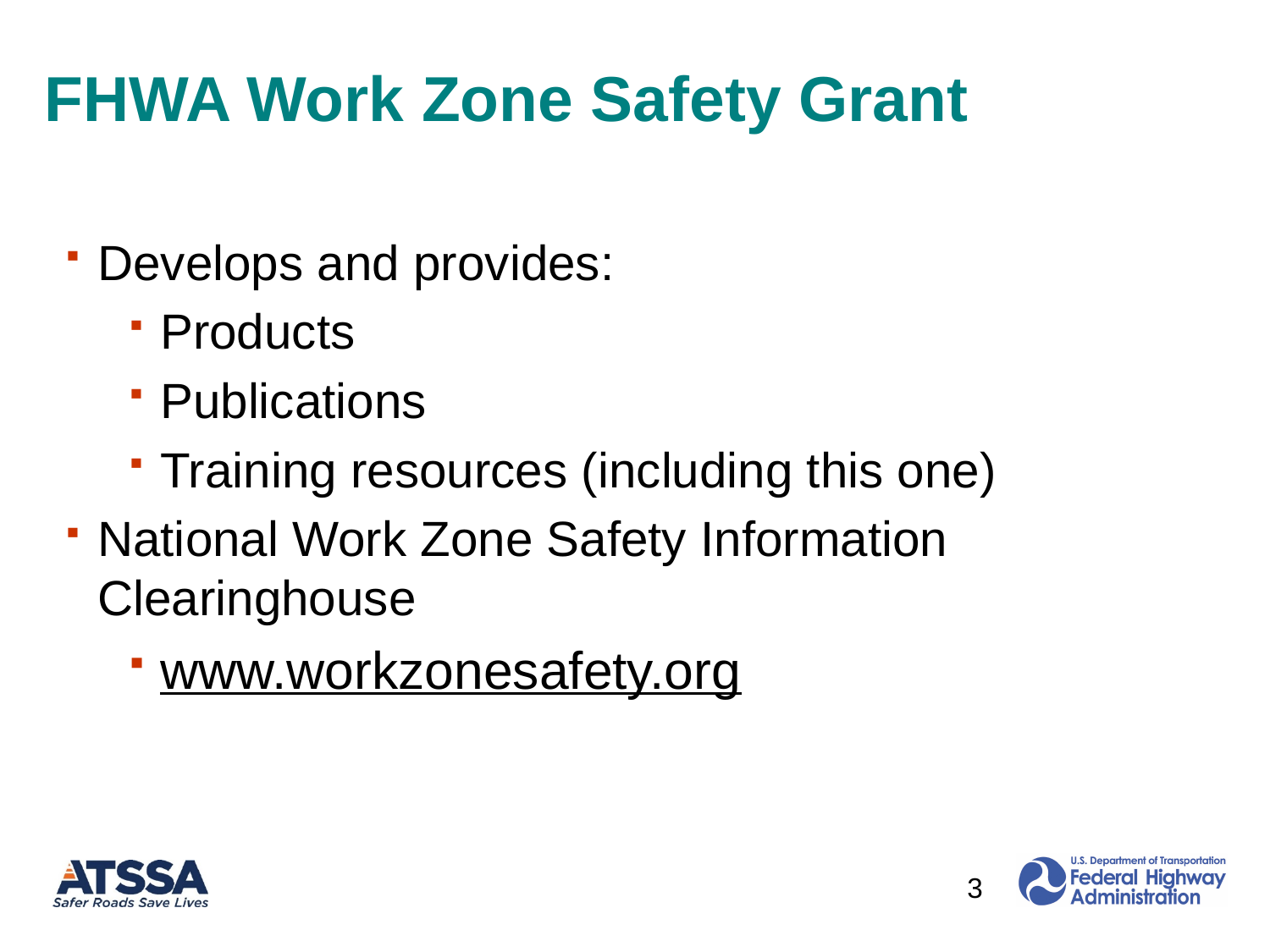

# FHWA Work Zone Safety Grant
Develops and provides:
Products
Publications
Training resources (including this one)
National Work Zone Safety Information Clearinghouse
www.workzonesafety.org